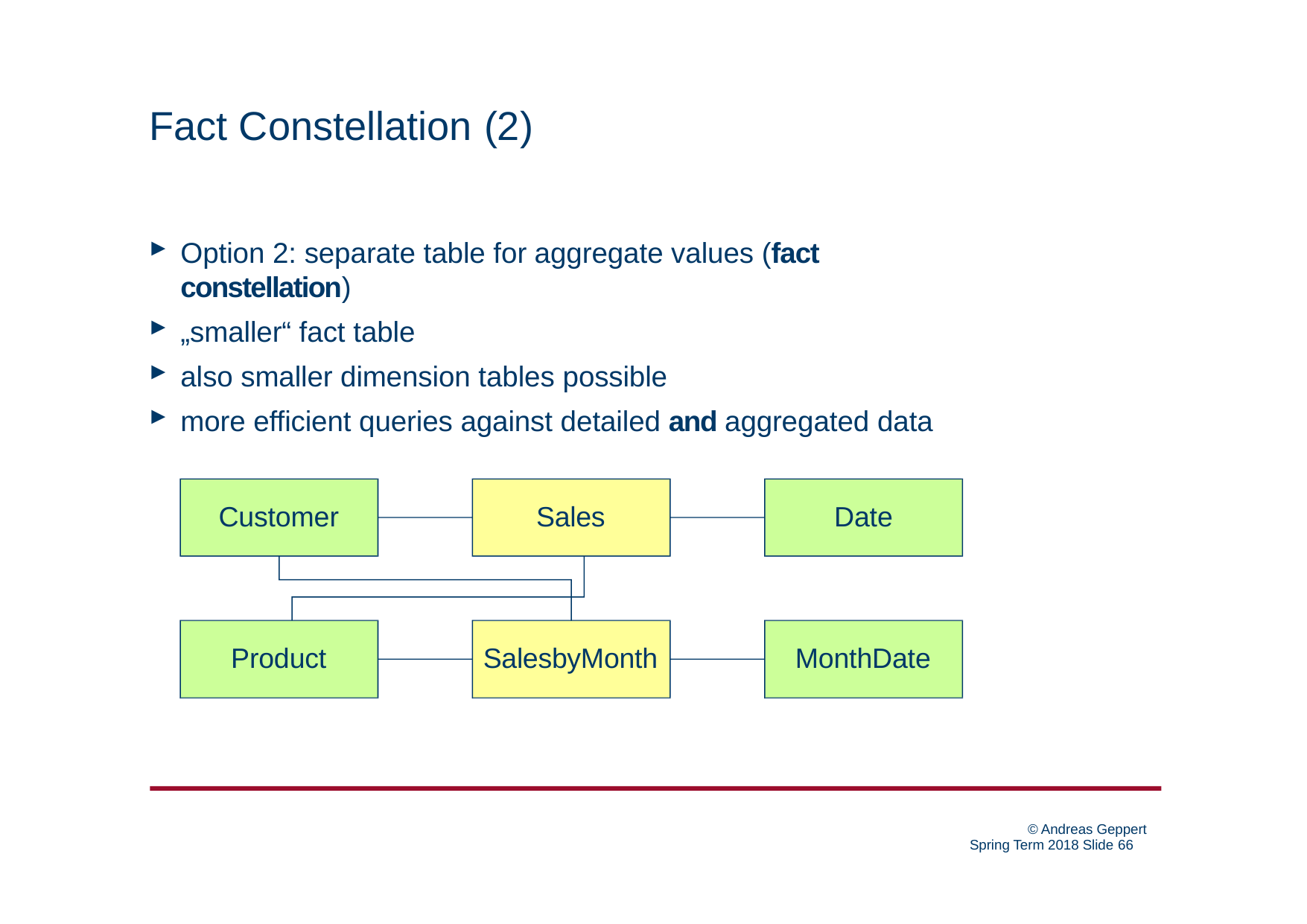

# Fact Constellation (2)
Option 2: separate table for aggregate values (fact constellation)
„smaller“ fact table
also smaller dimension tables possible
more efficient queries against detailed and aggregated data

Customer
Sales
Date

Product
SalesbyMonth
MonthDate
© Andreas Geppert  Spring Term 2018 Slide 66